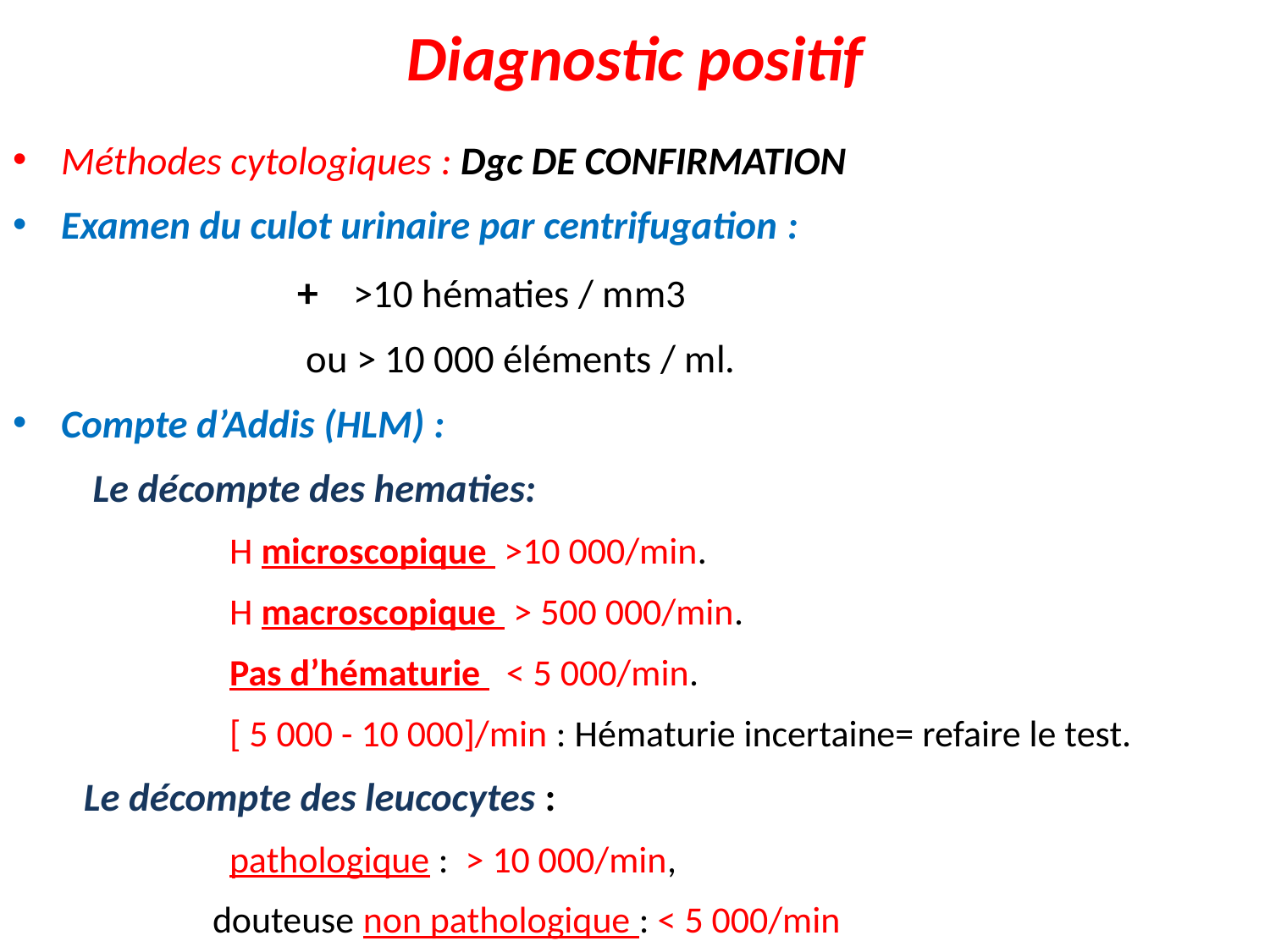

# Diagnostic positif
Méthodes cytologiques : Dgc DE CONFIRMATION
Examen du culot urinaire par centrifugation :
                                +    >10 hématies / mm3
                                 ou > 10 000 éléments / ml.
Compte d’Addis (HLM) :
         Le décompte des hematies:
                  H microscopique  >10 000/min.
                  H macroscopique  > 500 000/min.
                  Pas d’hématurie   < 5 000/min.
                  [ 5 000 - 10 000]/min : Hématurie incertaine= refaire le test.
        Le décompte des leucocytes :
                  pathologique :  > 10 000/min,
                douteuse non pathologique : < 5 000/min